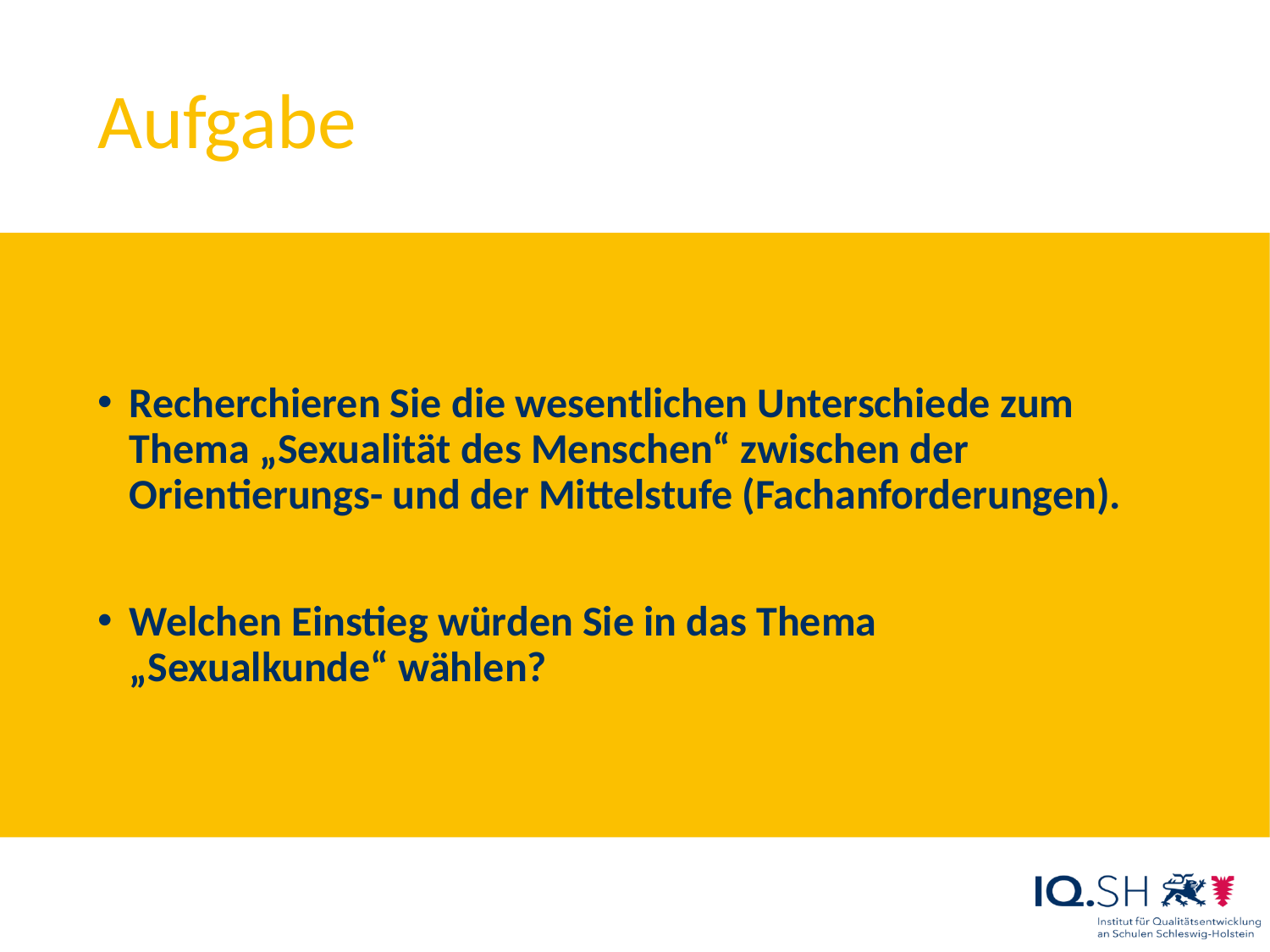

# Aufgabe
Recherchieren Sie die wesentlichen Unterschiede zum Thema „Sexualität des Menschen“ zwischen der Orientierungs- und der Mittelstufe (Fachanforderungen).

Welchen Einstieg würden Sie in das Thema
„Sexualkunde“ wählen?